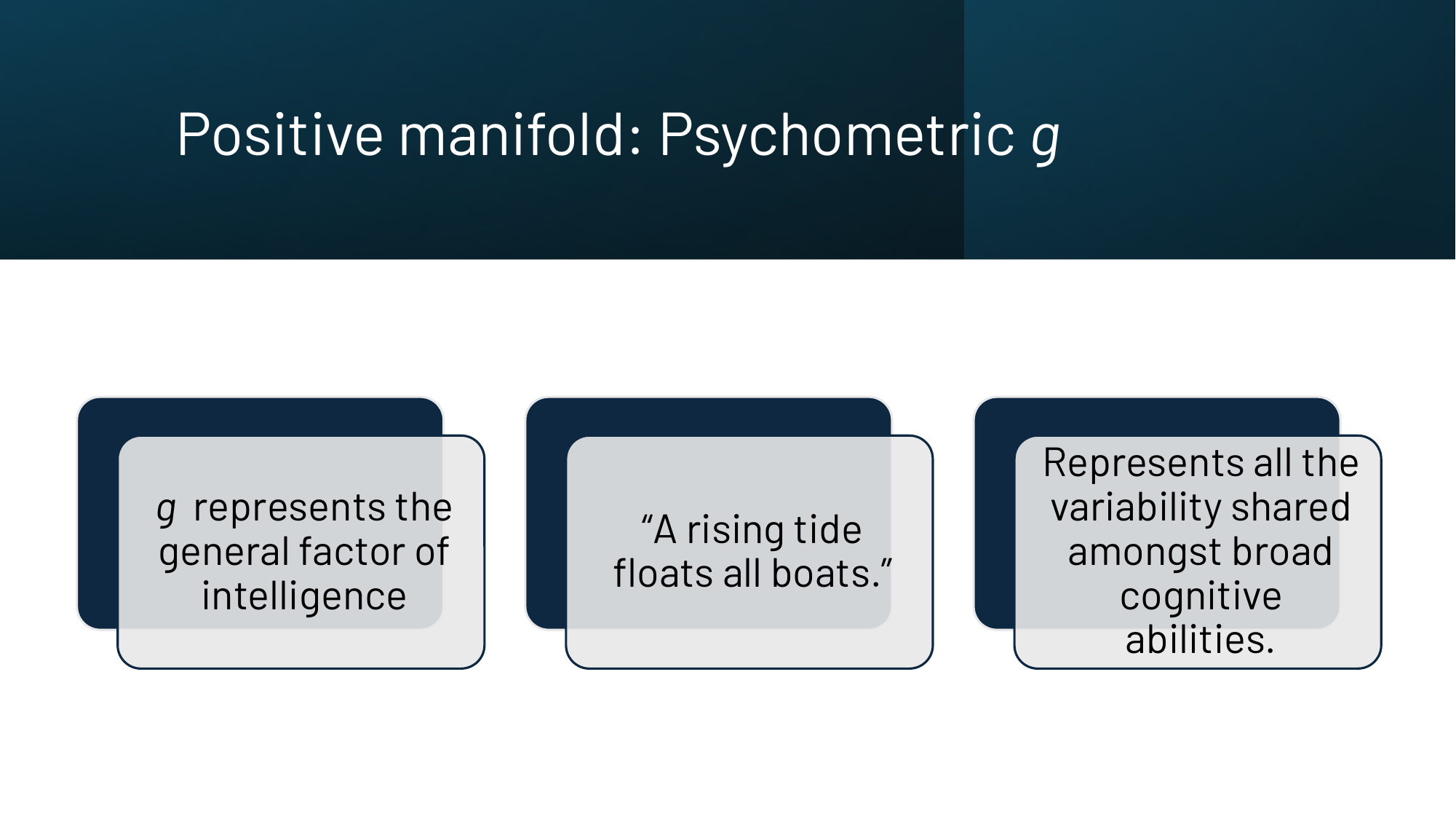

# Positive manifold: Psychometric g
g  represents the general factor of intelligence
“A rising tide floats all boats.”
Represents all the variability shared amongst broad cognitive abilities.